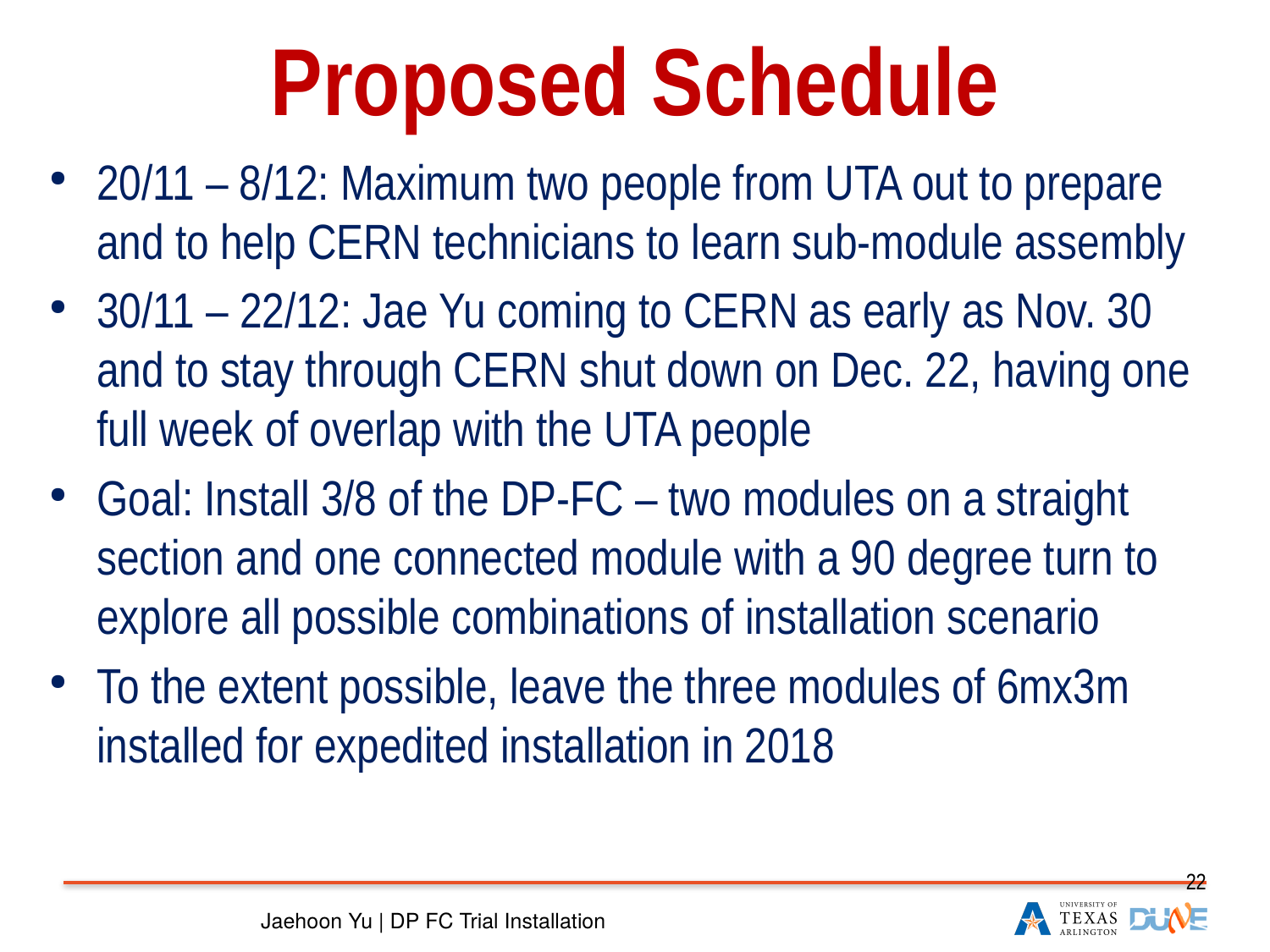

Proposed Schedule
20/11 – 8/12: Maximum two people from UTA out to prepare and to help CERN technicians to learn sub-module assembly
30/11 – 22/12: Jae Yu coming to CERN as early as Nov. 30 and to stay through CERN shut down on Dec. 22, having one full week of overlap with the UTA people
Goal: Install 3/8 of the DP-FC – two modules on a straight section and one connected module with a 90 degree turn to explore all possible combinations of installation scenario
To the extent possible, leave the three modules of 6mx3m installed for expedited installation in 2018
22
22
9/15/17
Jaehoon Yu | DP FC Trial Installation